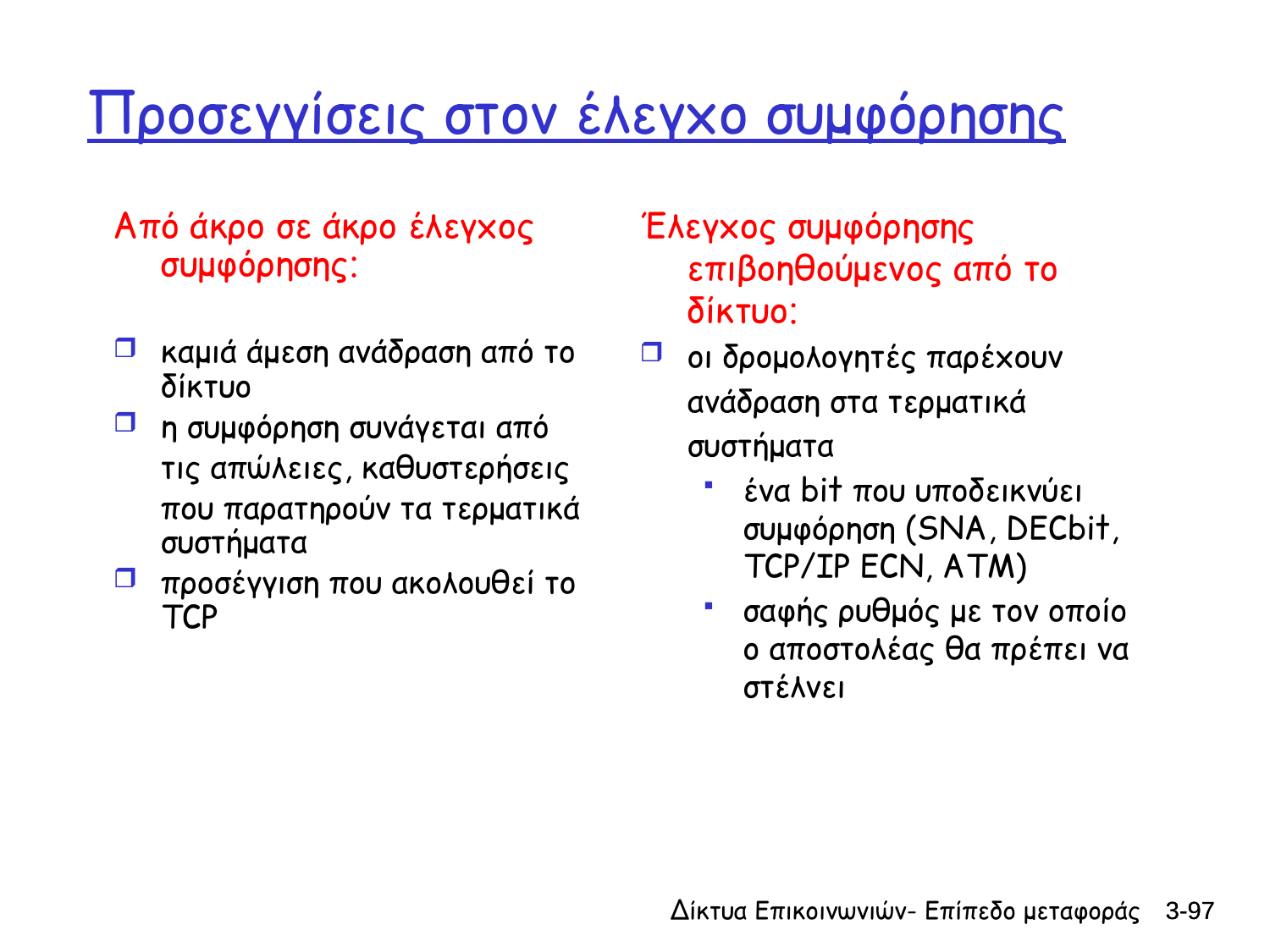

# Προσεγγίσεις στον έλεγχο συμφόρησης

Έλεγχος συμφόρησης επιβοηθούμενος από το δίκτυο:
οι δρομολογητές παρέχουν
	ανάδραση στα τερματικά
	συστήματα
ένα bit που υποδεικνύει συμφόρηση (SNA, DECbit, TCP/IP ECN, ATM)
σαφής ρυθμός με τον οποίο  ο αποστολέας θα πρέπει να στέλνει
Από άκρο σε άκρο έλεγχος συμφόρησης:

καμιά άμεση ανάδραση από το δίκτυο
η συμφόρηση συνάγεται από
	τις απώλειες, καθυστερήσεις
	που παρατηρούν τα τερματικά συστήματα
προσέγγιση που ακολουθεί το TCP
Δίκτυα Επικοινωνιών- Επίπεδο μεταφοράς
3-97
3-97